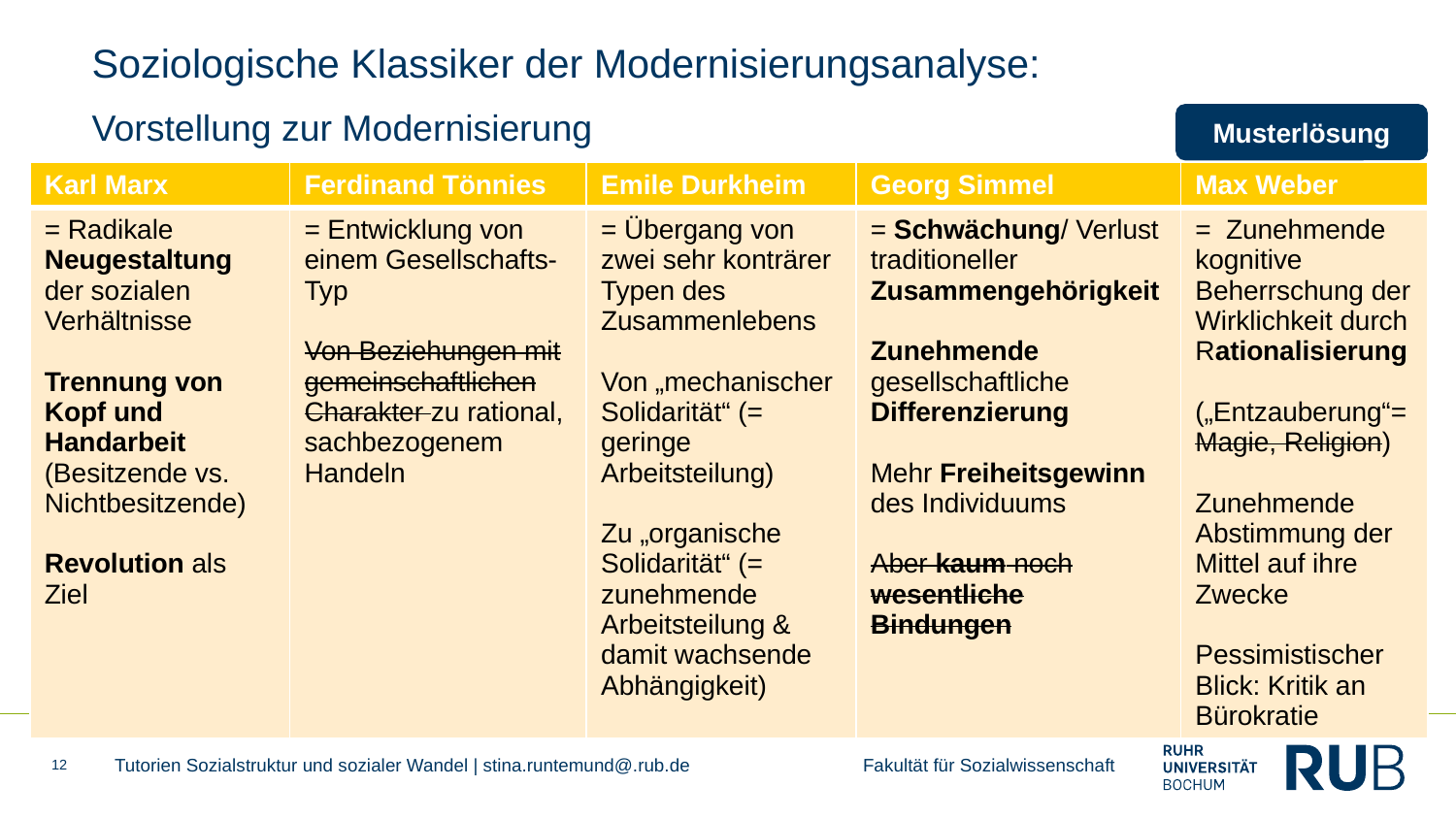

# Soziologische Klassiker der Modernisierungsanalyse:
Musterlösung
Vorstellung zur Modernisierung

| Karl Marx | Ferdinand Tönnies | Emile Durkheim | Georg Simmel | Max Weber |
| --- | --- | --- | --- | --- |
| = Radikale Neugestaltung der sozialen Verhältnisse Trennung von Kopf und Handarbeit (Besitzende vs. Nichtbesitzende) Revolution als Ziel | = Entwicklung von einem Gesellschafts-Typ Von Beziehungen mit gemeinschaftlichen Charakter zu rational, sachbezogenem Handeln | = Übergang von zwei sehr konträrer Typen des Zusammenlebens Von „mechanischer Solidarität“ (= geringe Arbeitsteilung) Zu „organische Solidarität“ (= zunehmende Arbeitsteilung & damit wachsende Abhängigkeit) | = Schwächung/ Verlust traditioneller Zusammengehörigkeit Zunehmende gesellschaftliche Differenzierung Mehr Freiheitsgewinn des Individuums Aber kaum noch wesentliche Bindungen | = Zunehmende kognitive Beherrschung der Wirklichkeit durch Rationalisierung („Entzauberung“= Magie, Religion) Zunehmende Abstimmung der Mittel auf ihre Zwecke Pessimistischer Blick: Kritik an Bürokratie |
12
Tutorien Sozialstruktur und sozialer Wandel | stina.runtemund@.rub.de                                  Fakultät für Sozialwissenschaft